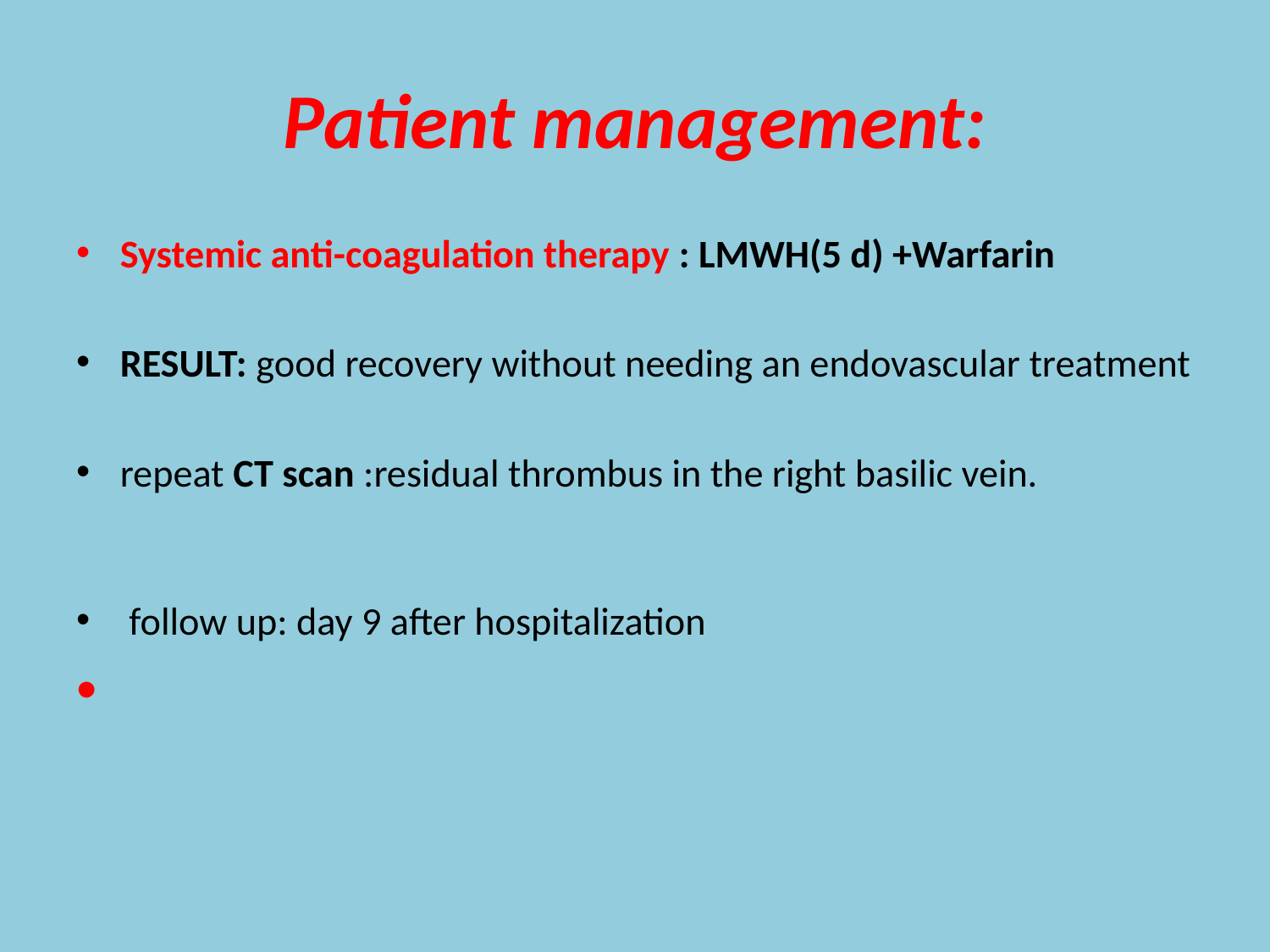

# Patient management:
Systemic anti-coagulation therapy : LMWH(5 d) +Warfarin

RESULT: good recovery without needing an endovascular treatment

repeat CT scan :residual thrombus in the right basilic vein.
 follow up: day 9 after hospitalization